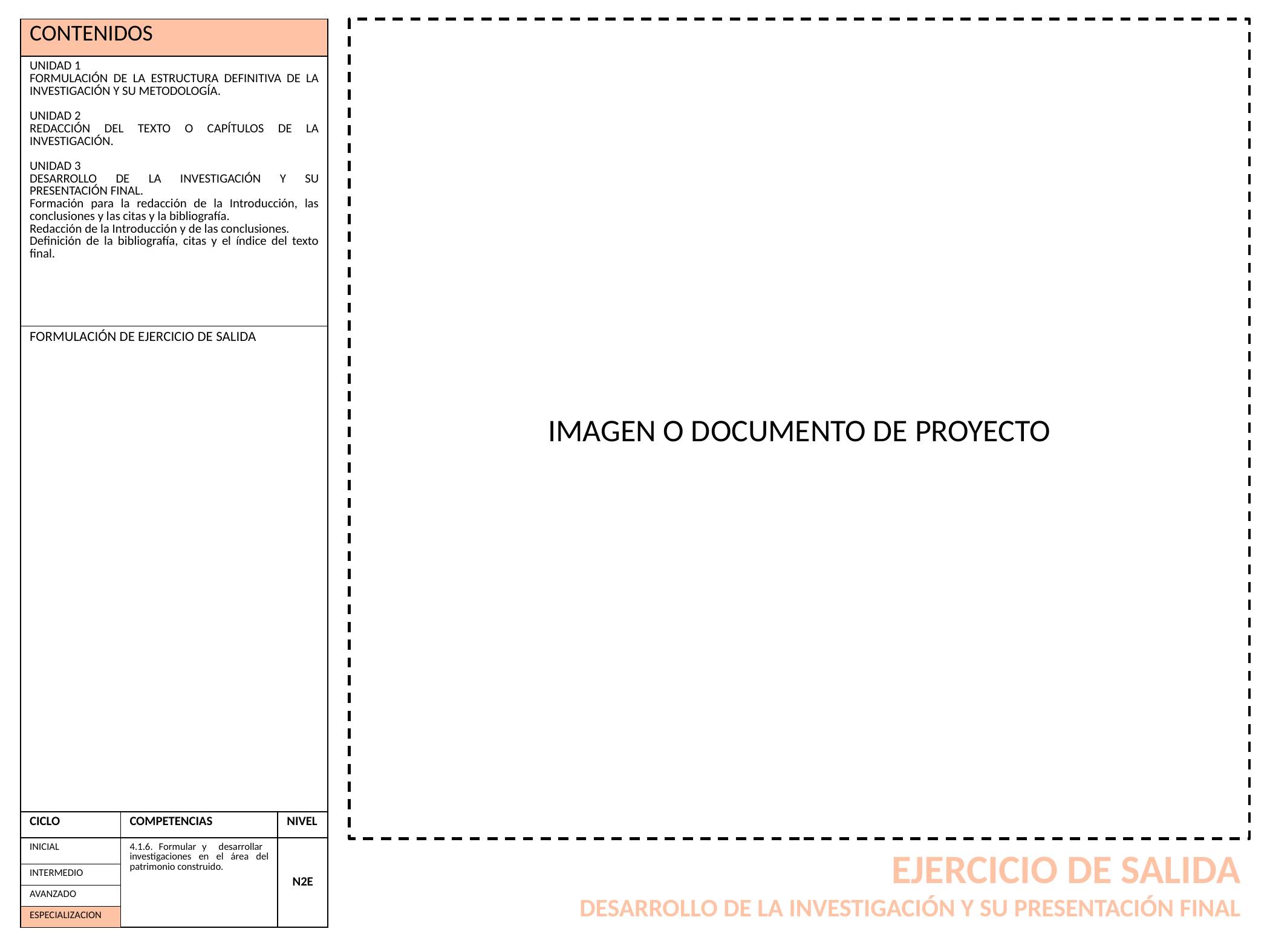

| CONTENIDOS |  |  |
| --- | --- | --- |
| UNIDAD 1 FORMULACIÓN DE LA ESTRUCTURA DEFINITIVA DE LA INVESTIGACIÓN Y SU METODOLOGÍA. UNIDAD 2 REDACCIÓN DEL TEXTO O CAPÍTULOS DE LA INVESTIGACIÓN. UNIDAD 3 DESARROLLO DE LA INVESTIGACIÓN Y SU PRESENTACIÓN FINAL. Formación para la redacción de la Introducción, las conclusiones y las citas y la bibliografía. Redacción de la Introducción y de las conclusiones. Definición de la bibliografía, citas y el índice del texto final. |  |  |
| FORMULACIÓN DE EJERCICIO DE SALIDA |  |  |
| CICLO | COMPETENCIAS | NIVEL |
| INICIAL | 4.1.6. Formular y desarrollar investigaciones en el área del patrimonio construido. | N2E |
| INTERMEDIO |  |  |
| AVANZADO |  |  |
| ESPECIALIZACION |  |  |
IMAGEN O DOCUMENTO DE PROYECTO
EJERCICIO DE SALIDA
DESARROLLO DE LA INVESTIGACIÓN Y SU PRESENTACIÓN FINAL